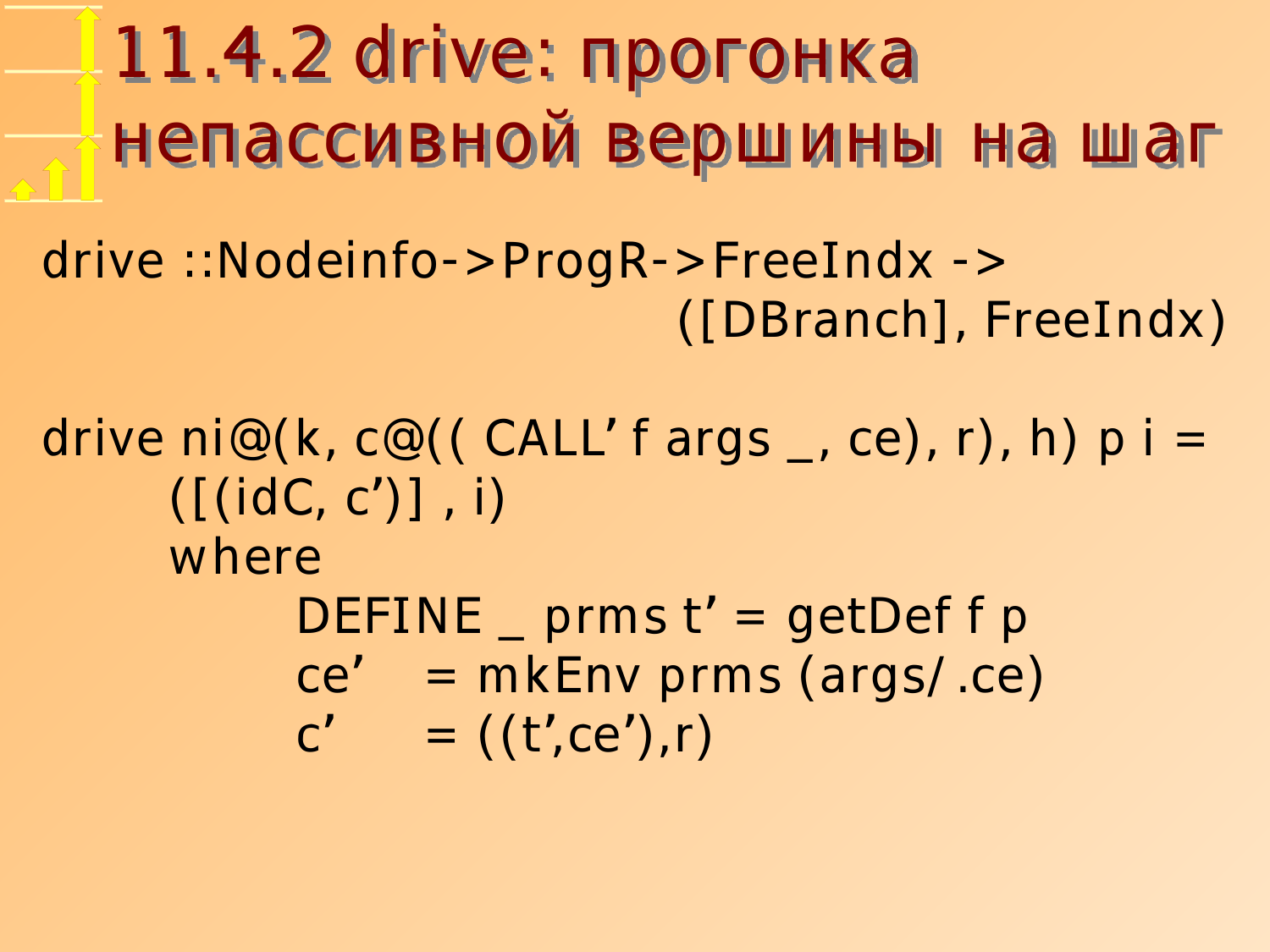

# 11.4.2 drive: прогонка непассивной вершины на шаг
drive ::Nodeinfo->ProgR->FreeIndx ->
					([DBranch], FreeIndx)
drive ni@(k, c@(( CALL’ f args _, ce), r), h) p i =
	([(idC, c’)] , i)
	where
		DEFINE _ prms t’ = getDef f p
		ce’	= mkEnv prms (args/.ce)
		c’	= ((t’,ce’),r)